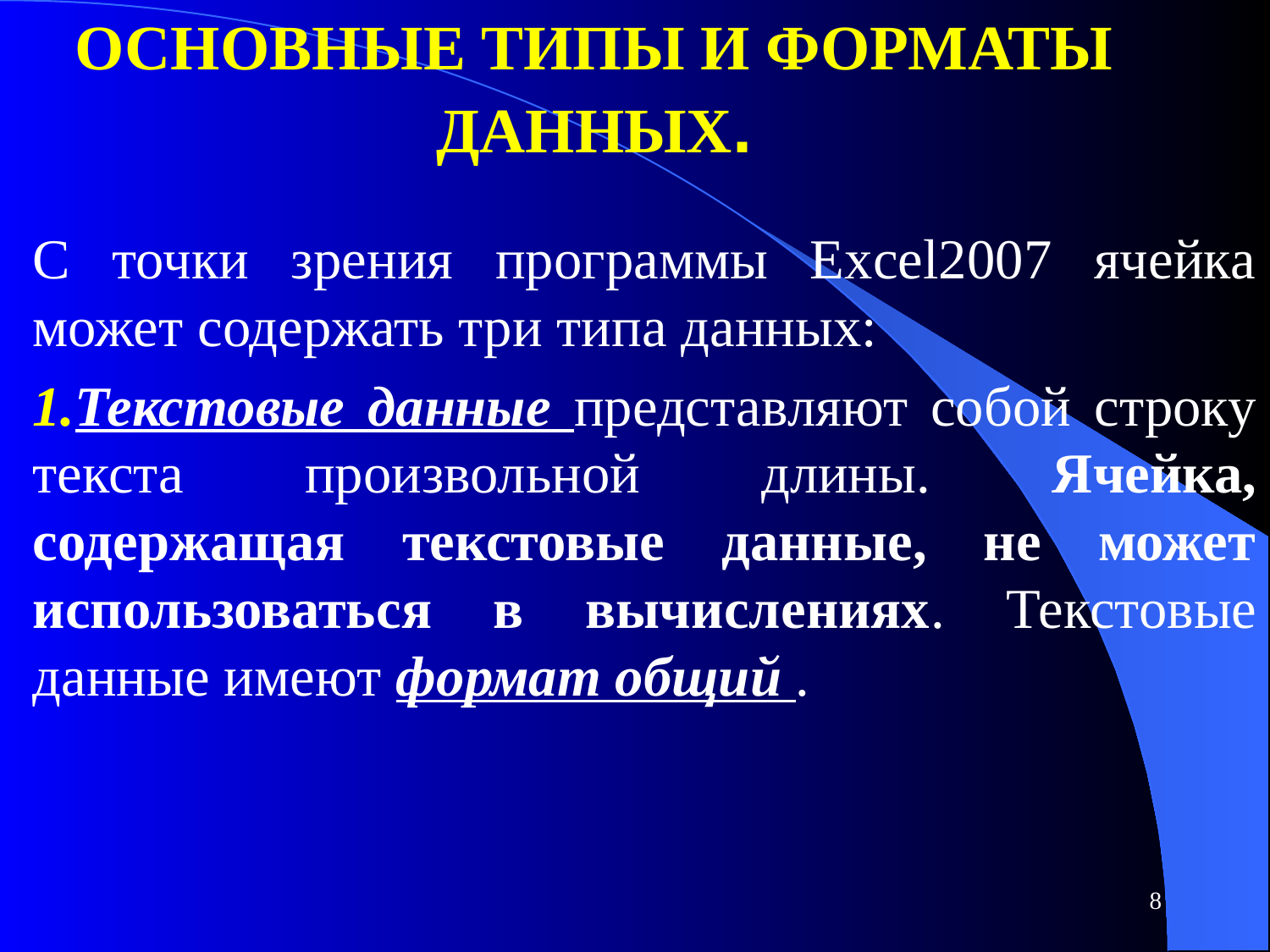

# Основные типы и форматы данных.
С точки зрения программы Excel2007 ячейка может содержать три типа данных:
Текстовые данные представляют собой строку текста произвольной длины. Ячейка, содержащая текстовые данные, не может использоваться в вычислениях. Текстовые данные имеют формат общий .
8